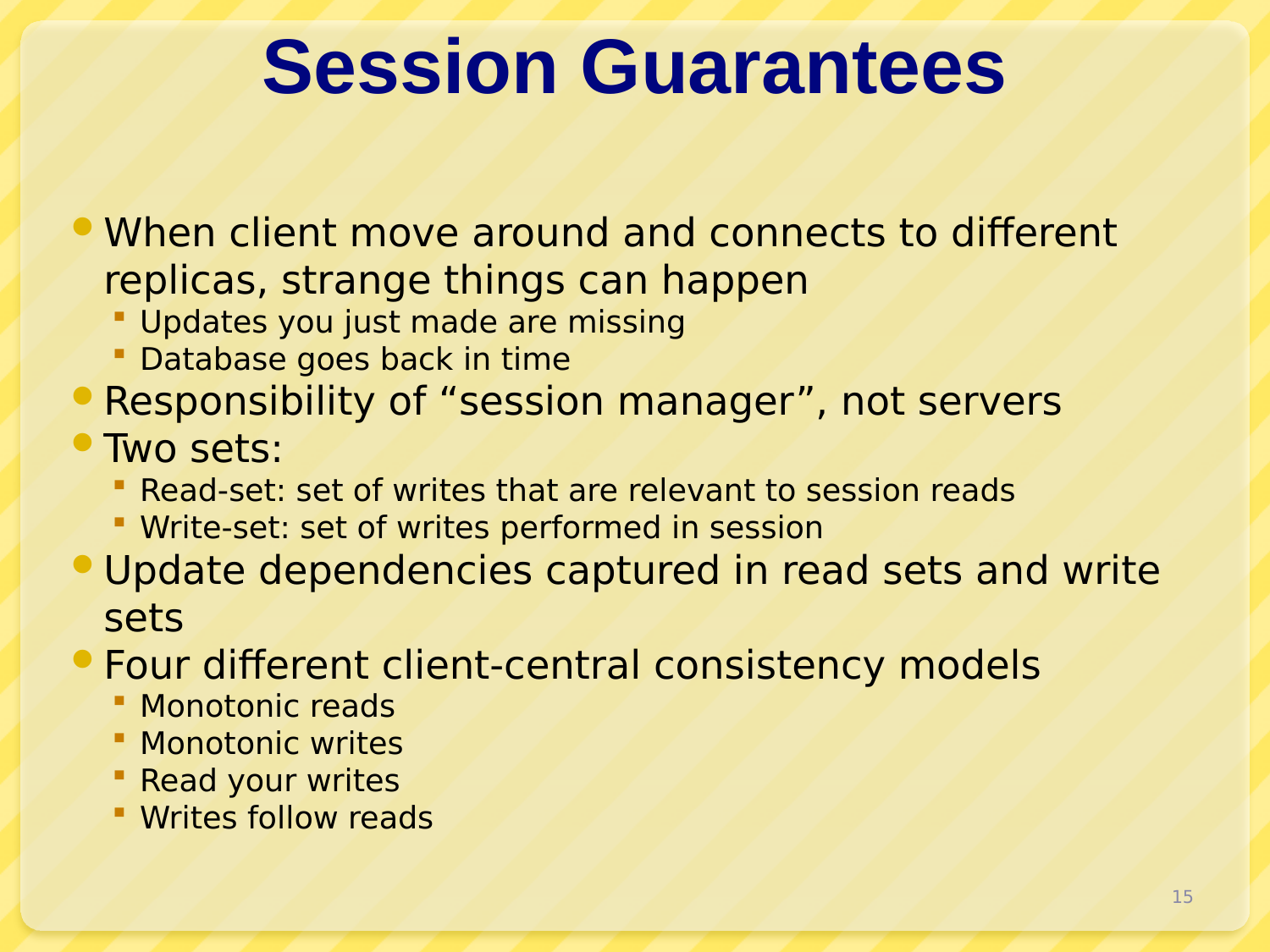

# Session Guarantees
When client move around and connects to different replicas, strange things can happen
Updates you just made are missing
Database goes back in time
Responsibility of “session manager”, not servers
Two sets:
Read-set: set of writes that are relevant to session reads
Write-set: set of writes performed in session
Update dependencies captured in read sets and write sets
Four different client-central consistency models
Monotonic reads
Monotonic writes
Read your writes
Writes follow reads

15